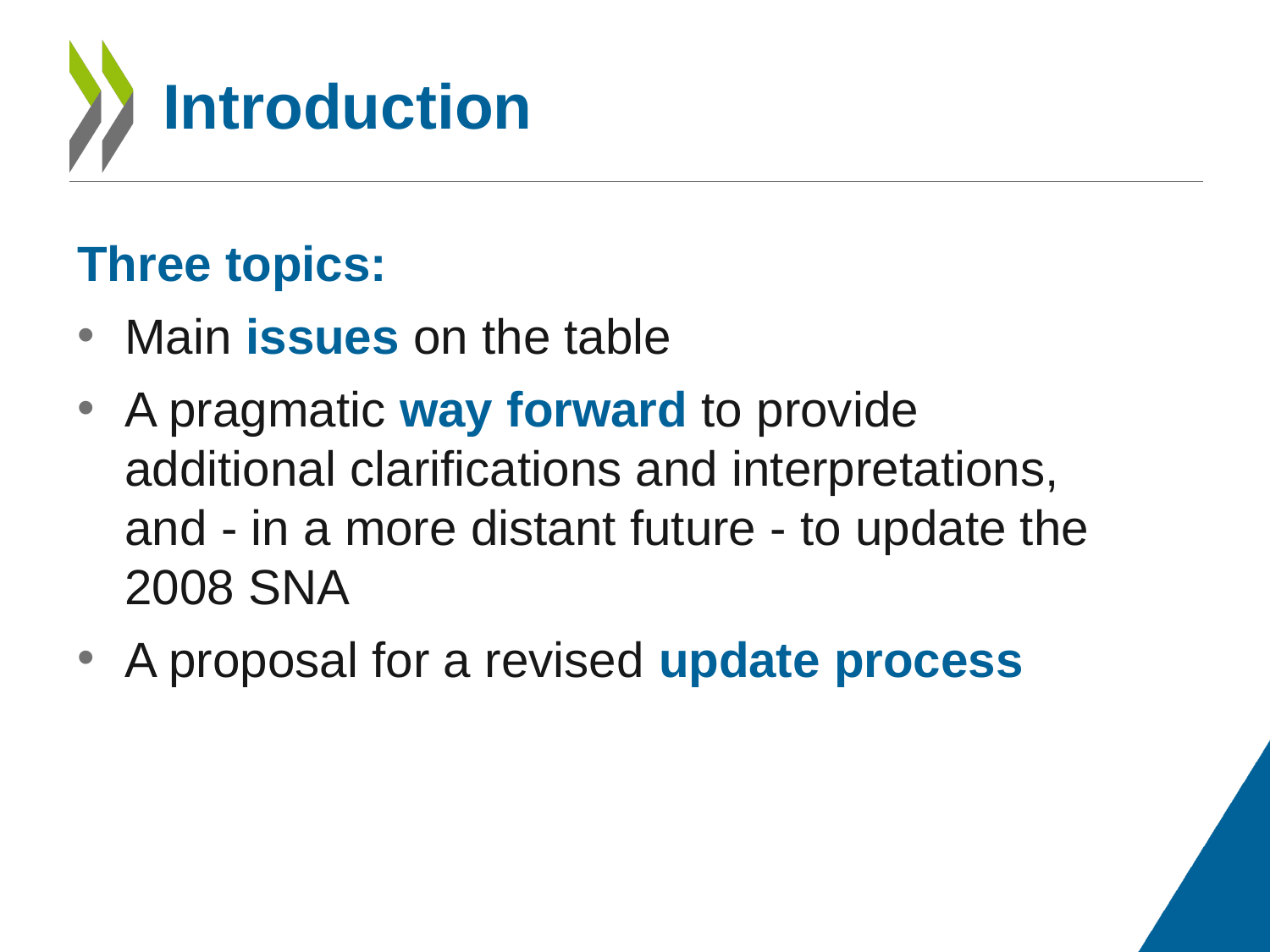

# Introduction
Three topics:
Main issues on the table
A pragmatic way forward to provide additional clarifications and interpretations, and - in a more distant future - to update the 2008 SNA
A proposal for a revised update process